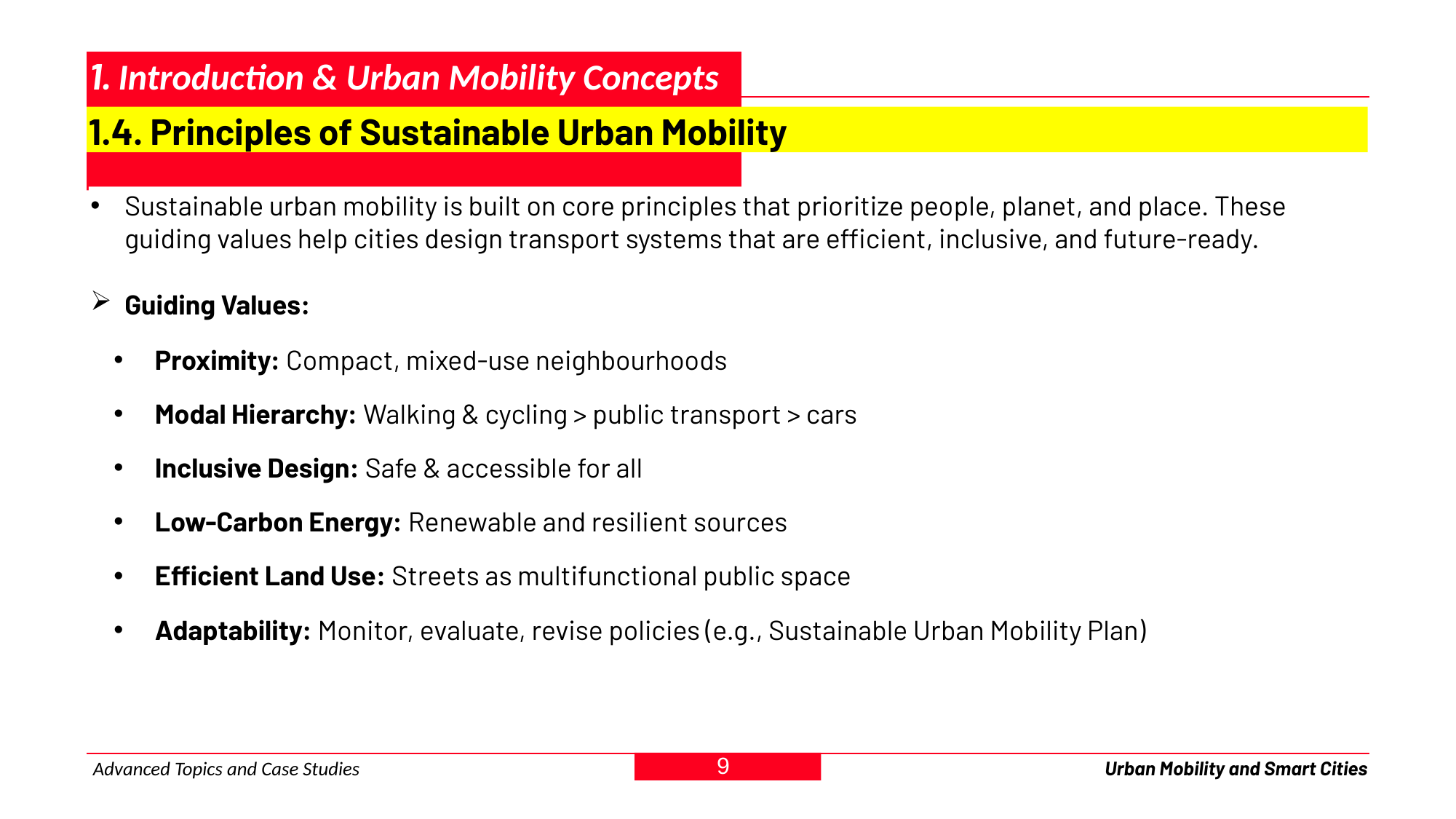

# 1. Introduction & Urban Mobility Concepts
1.4. Principles of Sustainable Urban Mobility
Sustainable urban mobility is built on core principles that prioritize people, planet, and place. These guiding values help cities design transport systems that are efficient, inclusive, and future-ready.
Guiding Values:
Proximity: Compact, mixed-use neighbourhoods
Modal Hierarchy: Walking & cycling > public transport > cars
Inclusive Design: Safe & accessible for all
Low-Carbon Energy: Renewable and resilient sources
Efficient Land Use: Streets as multifunctional public space
Adaptability: Monitor, evaluate, revise policies (e.g., Sustainable Urban Mobility Plan)
9
Advanced Topics and Case Studies
Urban Mobility and Smart Cities